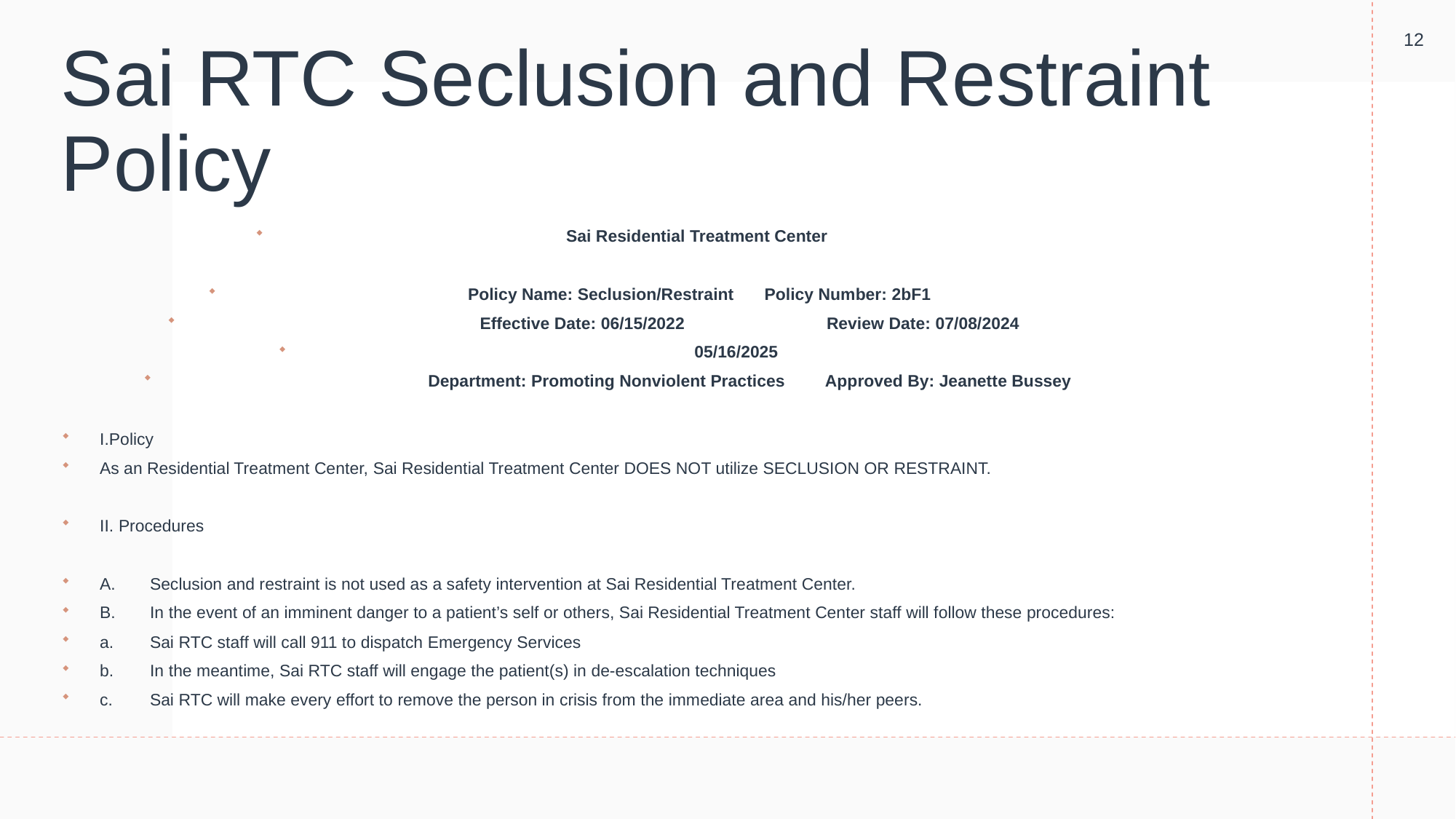

12
# Sai RTC Seclusion and Restraint Policy
Sai Residential Treatment Center

 Policy Name: Seclusion/Restraint			Policy Number: 2bF1
                   		 Effective Date: 06/15/2022		                    	Review Date: 07/08/2024
									      05/16/2025
                   		 Department: Promoting Nonviolent Practices   		Approved By: Jeanette Bussey

I.Policy
As an Residential Treatment Center, Sai Residential Treatment Center DOES NOT utilize SECLUSION OR RESTRAINT.

II. Procedures

A.	Seclusion and restraint is not used as a safety intervention at Sai Residential Treatment Center.
B.	In the event of an imminent danger to a patient’s self or others, Sai Residential Treatment Center staff will follow these procedures:
a.	Sai RTC staff will call 911 to dispatch Emergency Services
b.	In the meantime, Sai RTC staff will engage the patient(s) in de-escalation techniques
c.	Sai RTC will make every effort to remove the person in crisis from the immediate area and his/her peers.